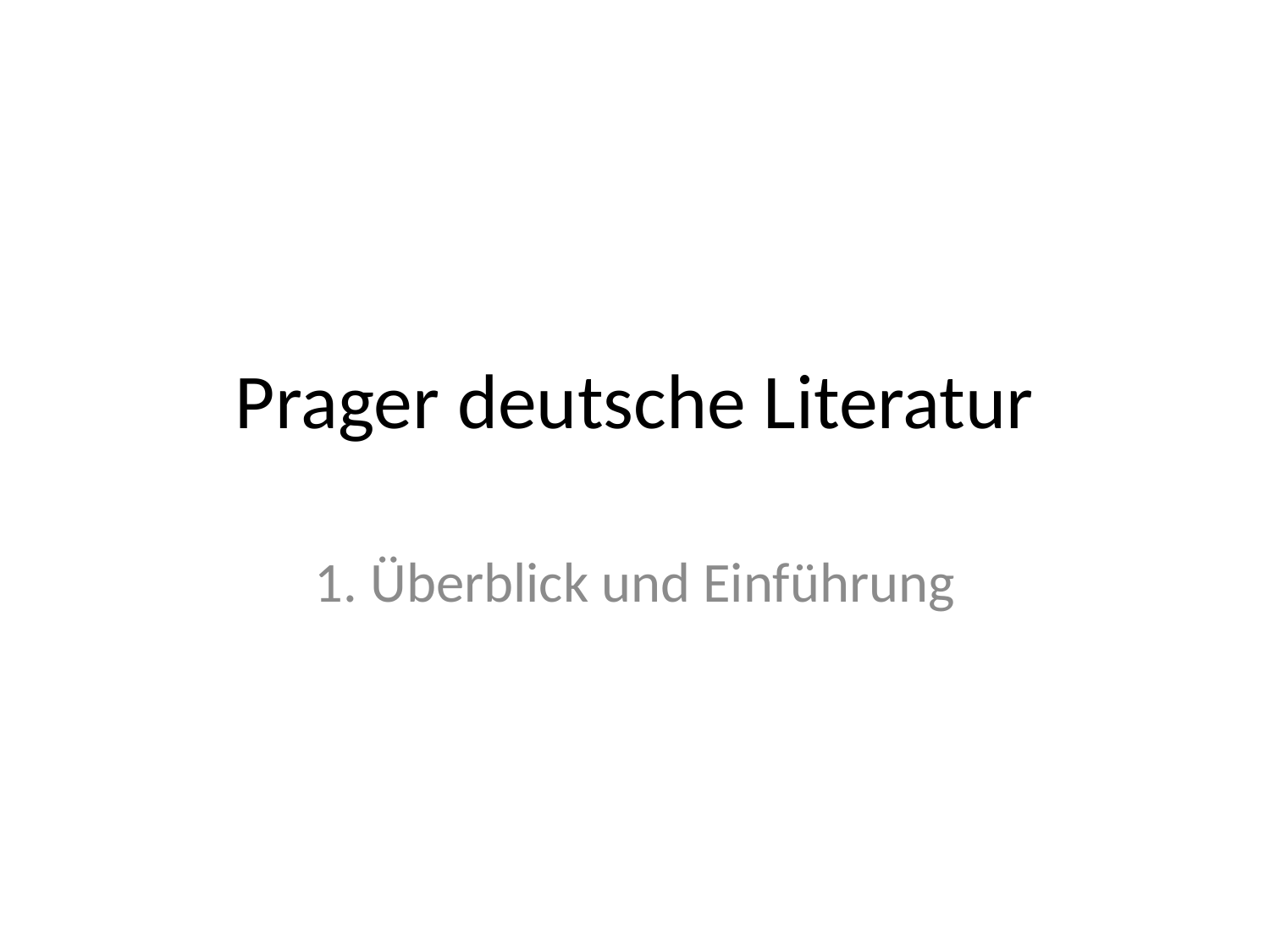

# Prager deutsche Literatur
1. Überblick und Einführung